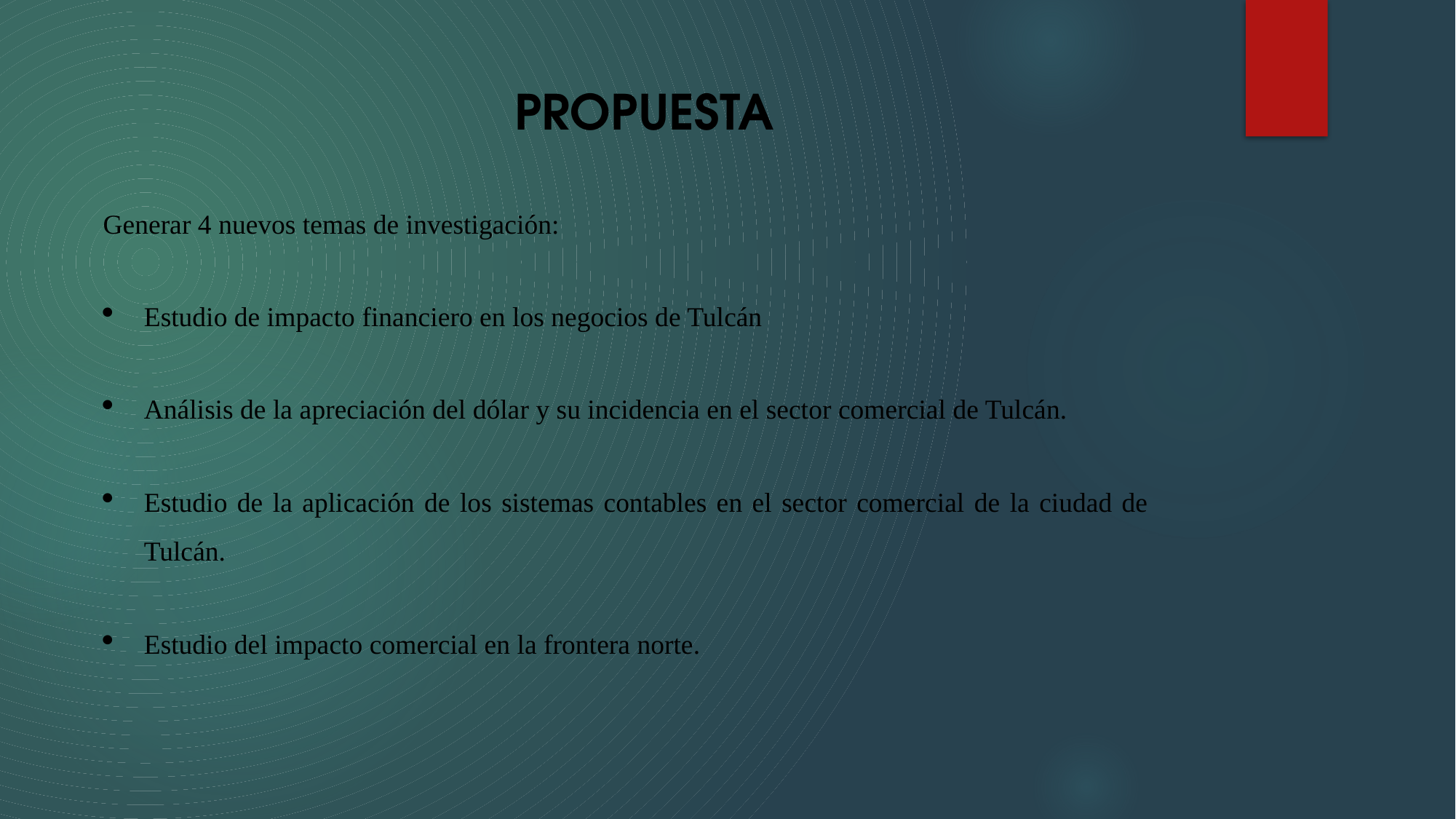

PROPUESTA
Generar 4 nuevos temas de investigación:

Estudio de impacto financiero en los negocios de Tulcán

Análisis de la apreciación del dólar y su incidencia en el sector comercial de Tulcán.

Estudio de la aplicación de los sistemas contables en el sector comercial de la ciudad de Tulcán.

Estudio del impacto comercial en la frontera norte.